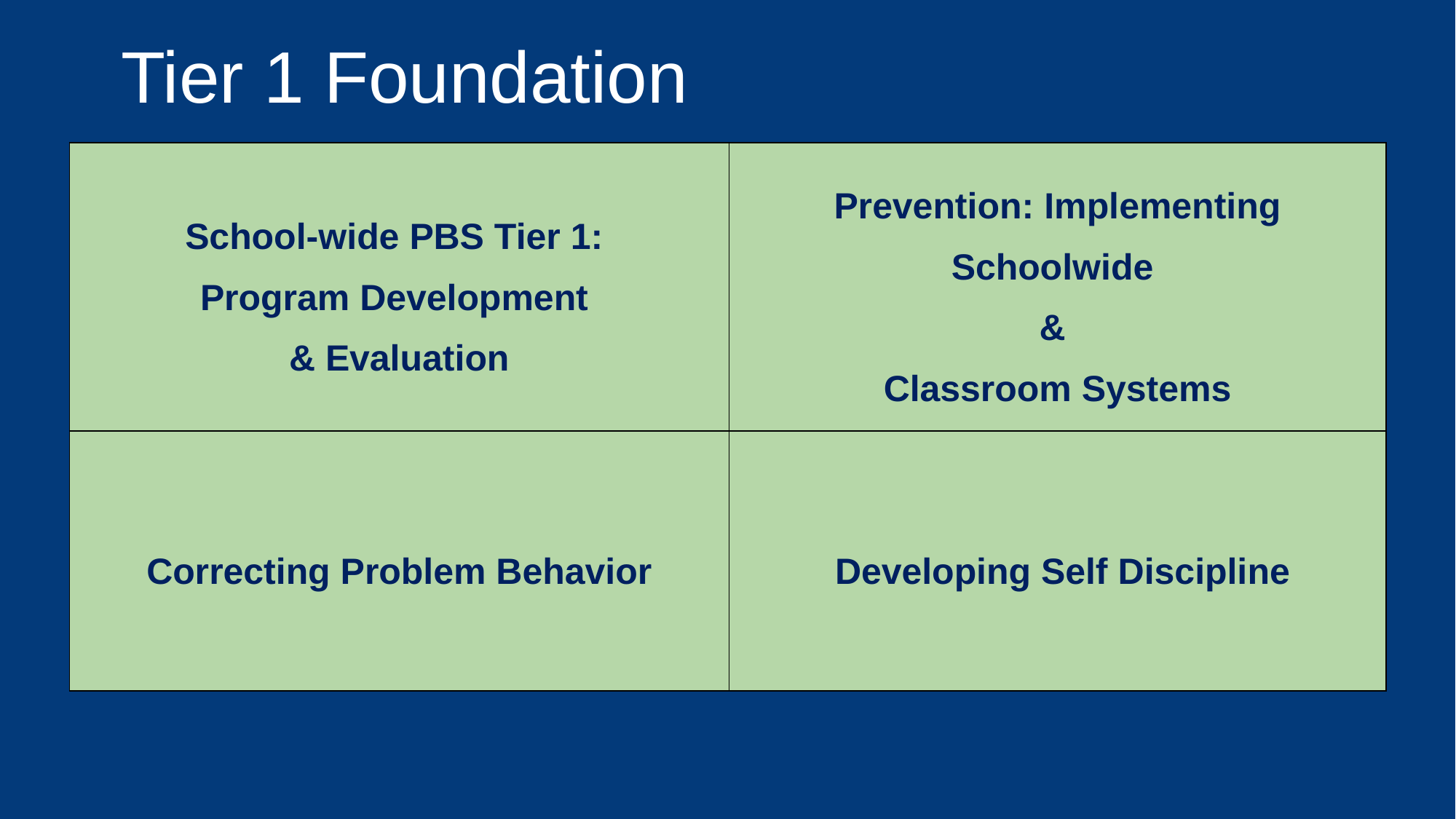

Tier 1 Foundation
| School-wide PBS Tier 1: Program Development & Evaluation | Prevention: Implementing Schoolwide & Classroom Systems |
| --- | --- |
| Correcting Problem Behavior | Developing Self Discipline |